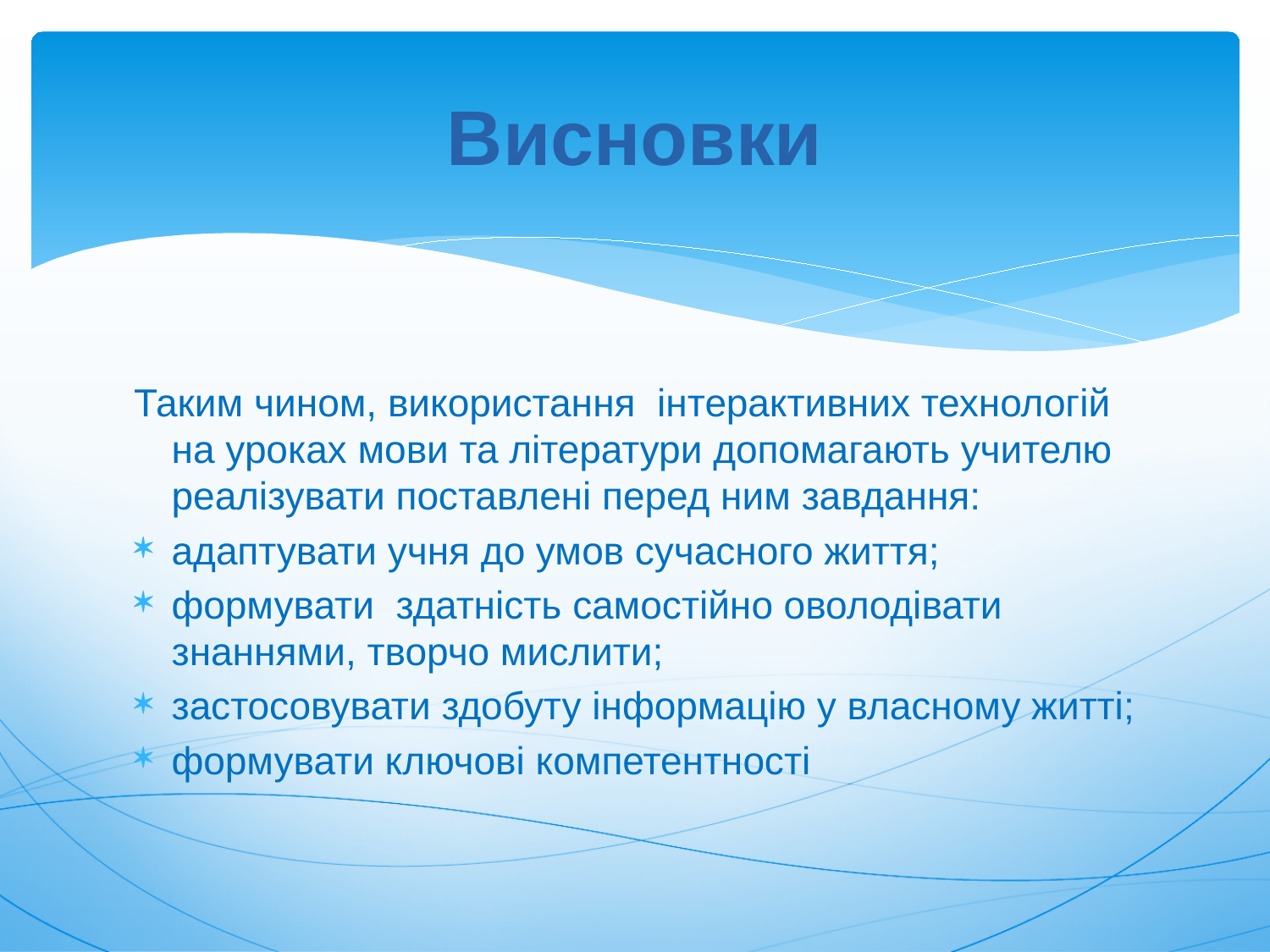

# Висновки
Таким чином, використання  інтерактивних технологій  на уроках мови та літератури допомагають учителю реалізувати поставлені перед ним завдання:
адаптувати учня до умов сучасного життя;
формувати  здатність самостійно оволодівати знаннями, творчо мислити;
застосовувати здобуту інформацію у власному житті;
формувати ключові компетентності